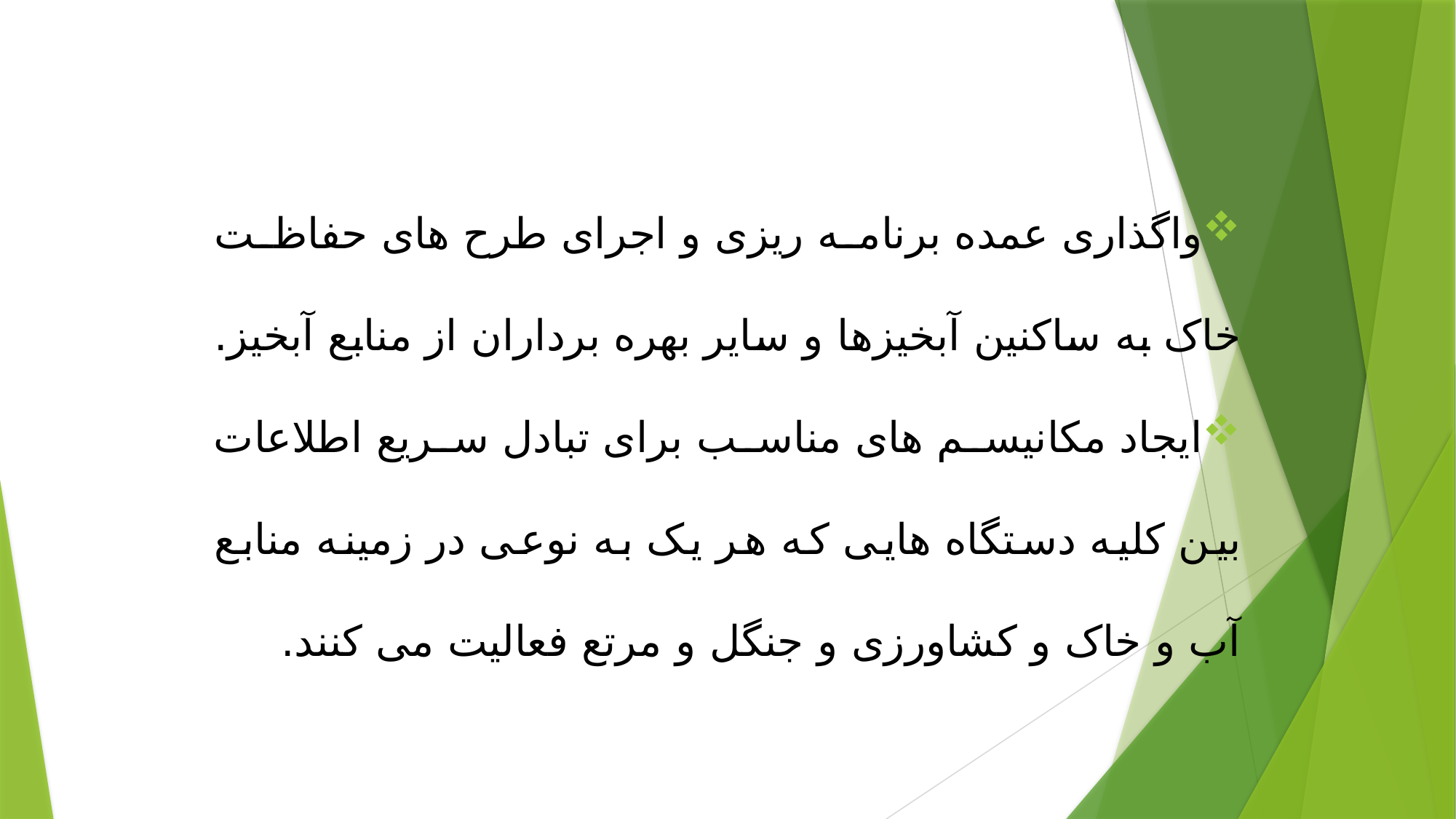

واگذاری عمده برنامه ریزی و اجرای طرح های حفاظت خاک به ساکنین آبخیزها و سایر بهره برداران از منابع آبخیز.
ایجاد مکانیسم های مناسب برای تبادل سریع اطلاعات بین کلیه دستگاه هایی که هر یک به نوعی در زمینه منابع آب و خاک و کشاورزی و جنگل و مرتع فعالیت می کنند.